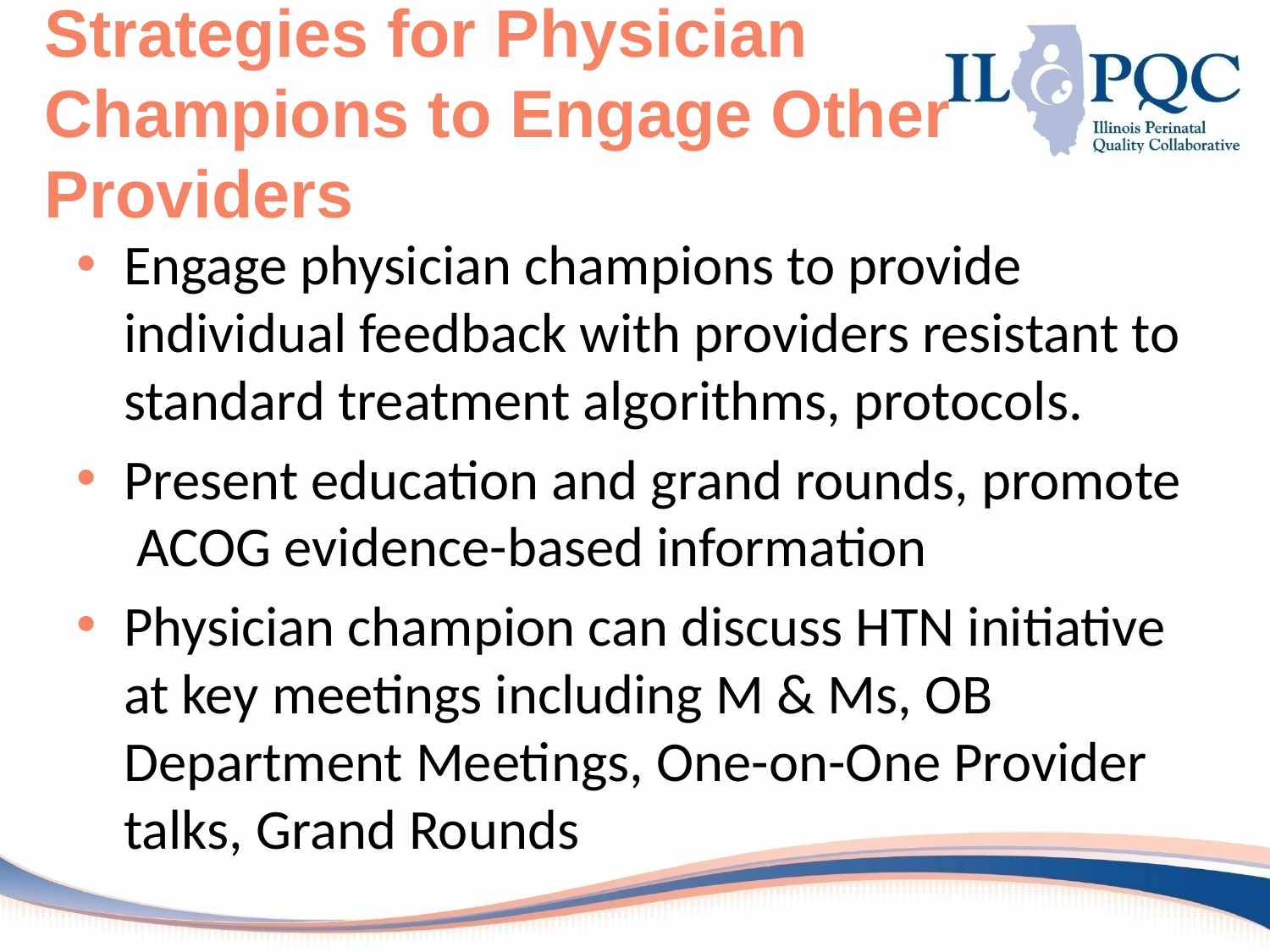

# Strategies for Physician Champions to Engage Other Providers
Engage physician champions to provide individual feedback with providers resistant to standard treatment algorithms, protocols.
Present education and grand rounds, promote  ACOG evidence-based information
Physician champion can discuss HTN initiative at key meetings including M & Ms, OB Department Meetings, One-on-One Provider talks, Grand Rounds